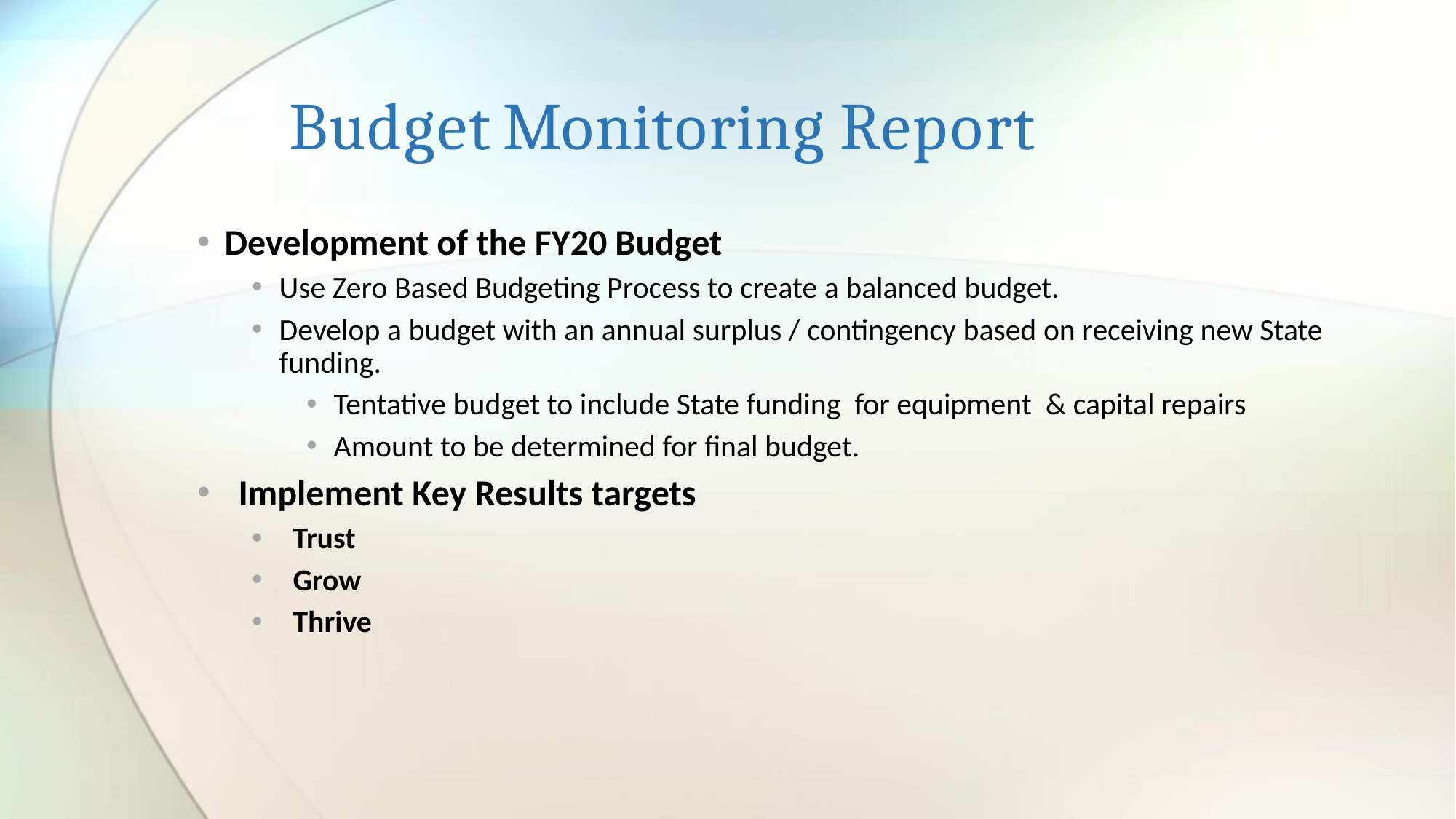

# Budget Monitoring Report
Development of the FY20 Budget
Use Zero Based Budgeting Process to create a balanced budget.
Develop a budget with an annual surplus / contingency based on receiving new State funding.
Tentative budget to include State funding  for equipment  & capital repairs
Amount to be determined for final budget.
Implement Key Results targets
Trust
Grow
Thrive